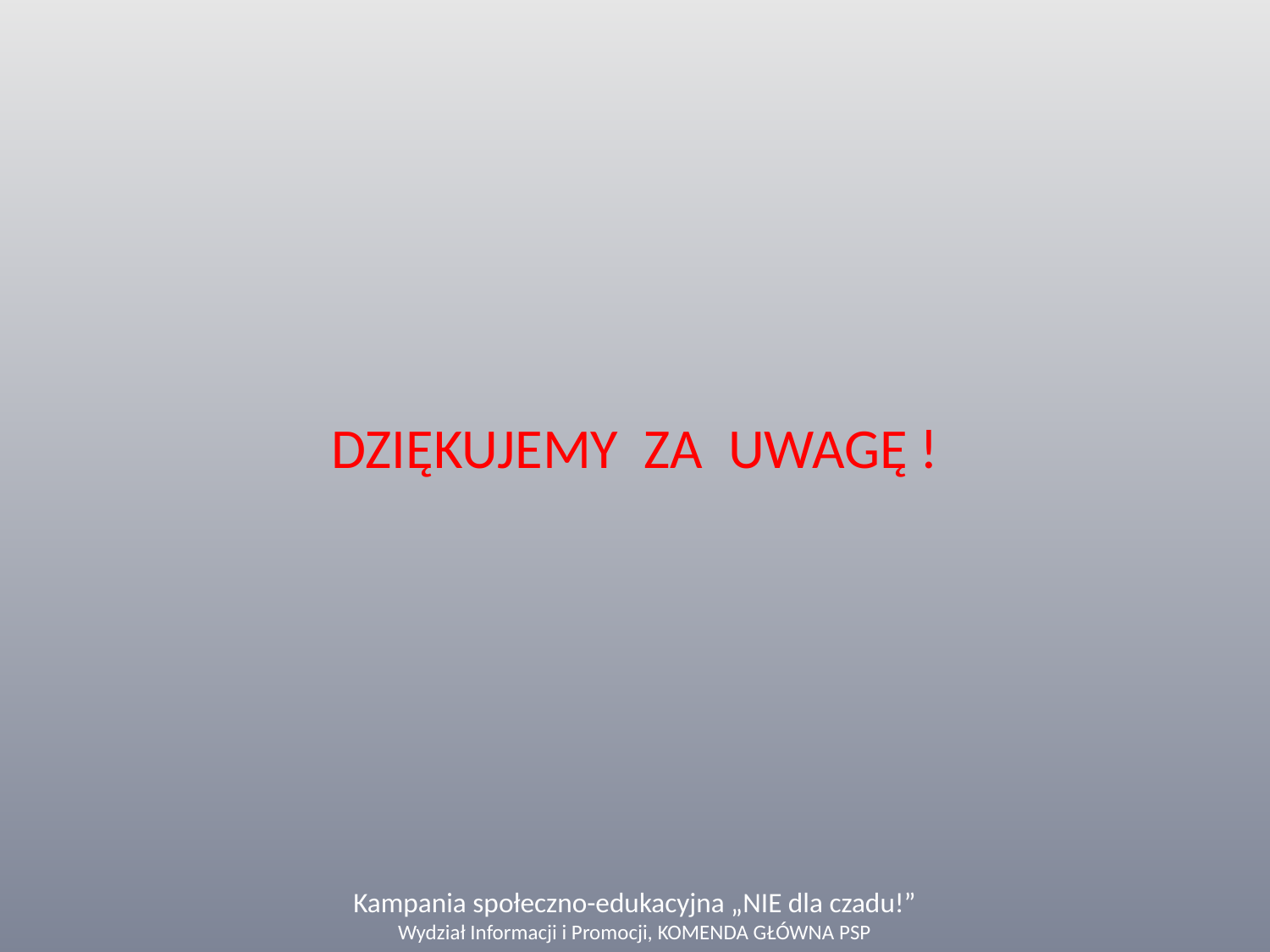

DZIĘKUJEMY  ZA  UWAGĘ !
Kampania społeczno-edukacyjna „NIE dla czadu!”
Wydział Informacji i Promocji, KOMENDA GŁÓWNA PSP